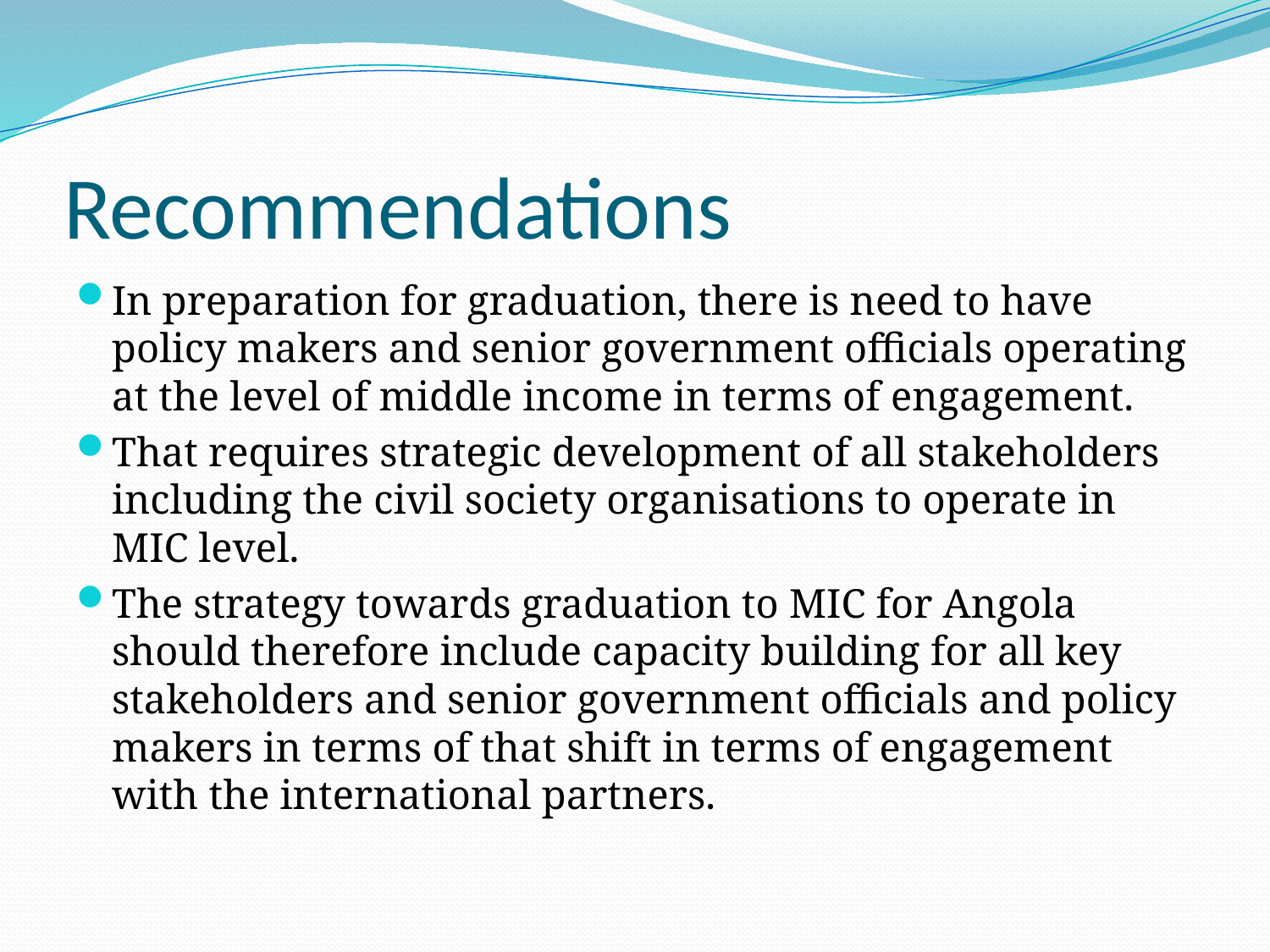

# Recommendations
In preparation for graduation, there is need to have policy makers and senior government officials operating at the level of middle income in terms of engagement.
That requires strategic development of all stakeholders including the civil society organisations to operate in MIC level.
The strategy towards graduation to MIC for Angola should therefore include capacity building for all key stakeholders and senior government officials and policy makers in terms of that shift in terms of engagement with the international partners.